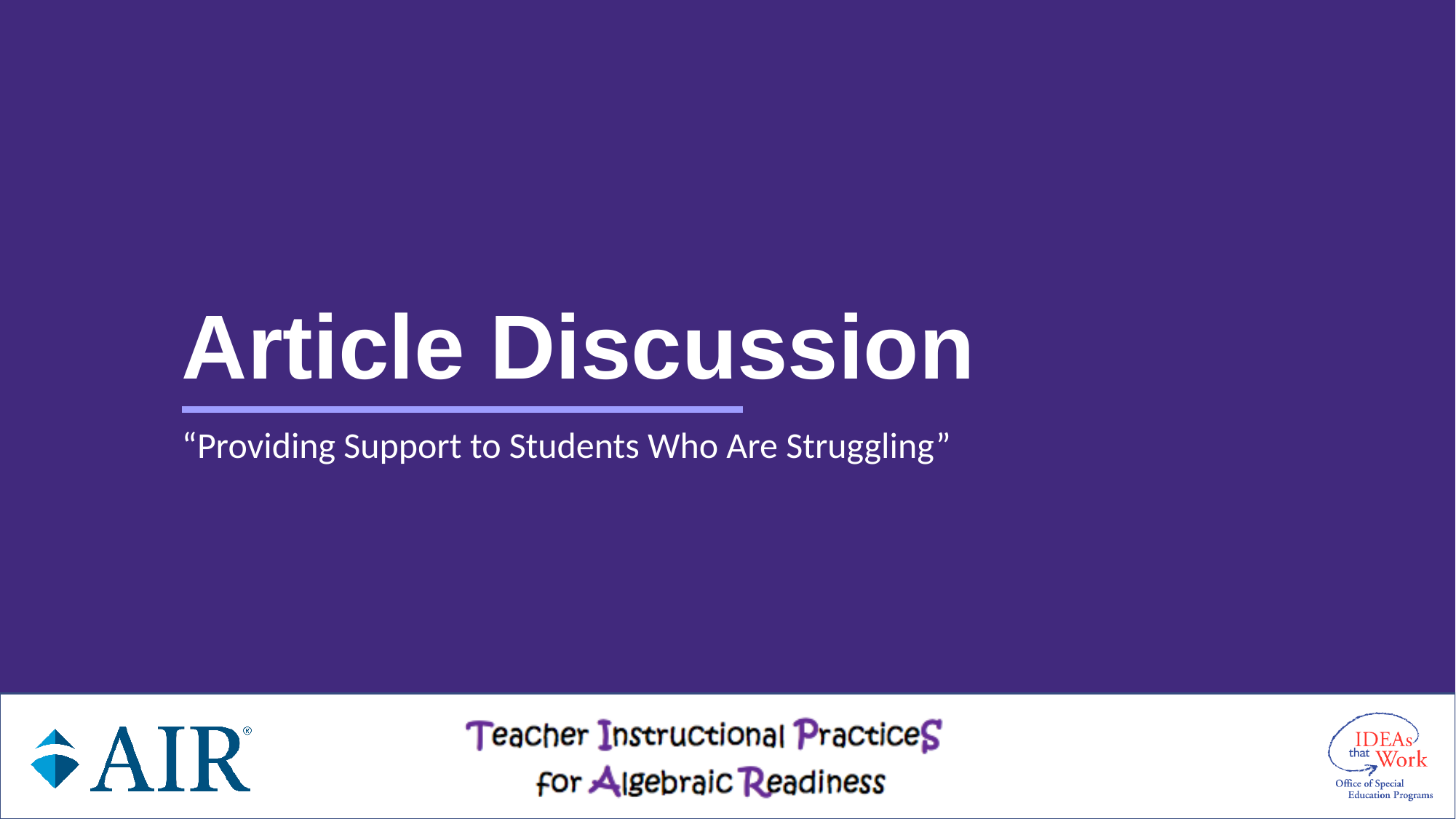

# Article Discussion
“Providing Support to Students Who Are Struggling”